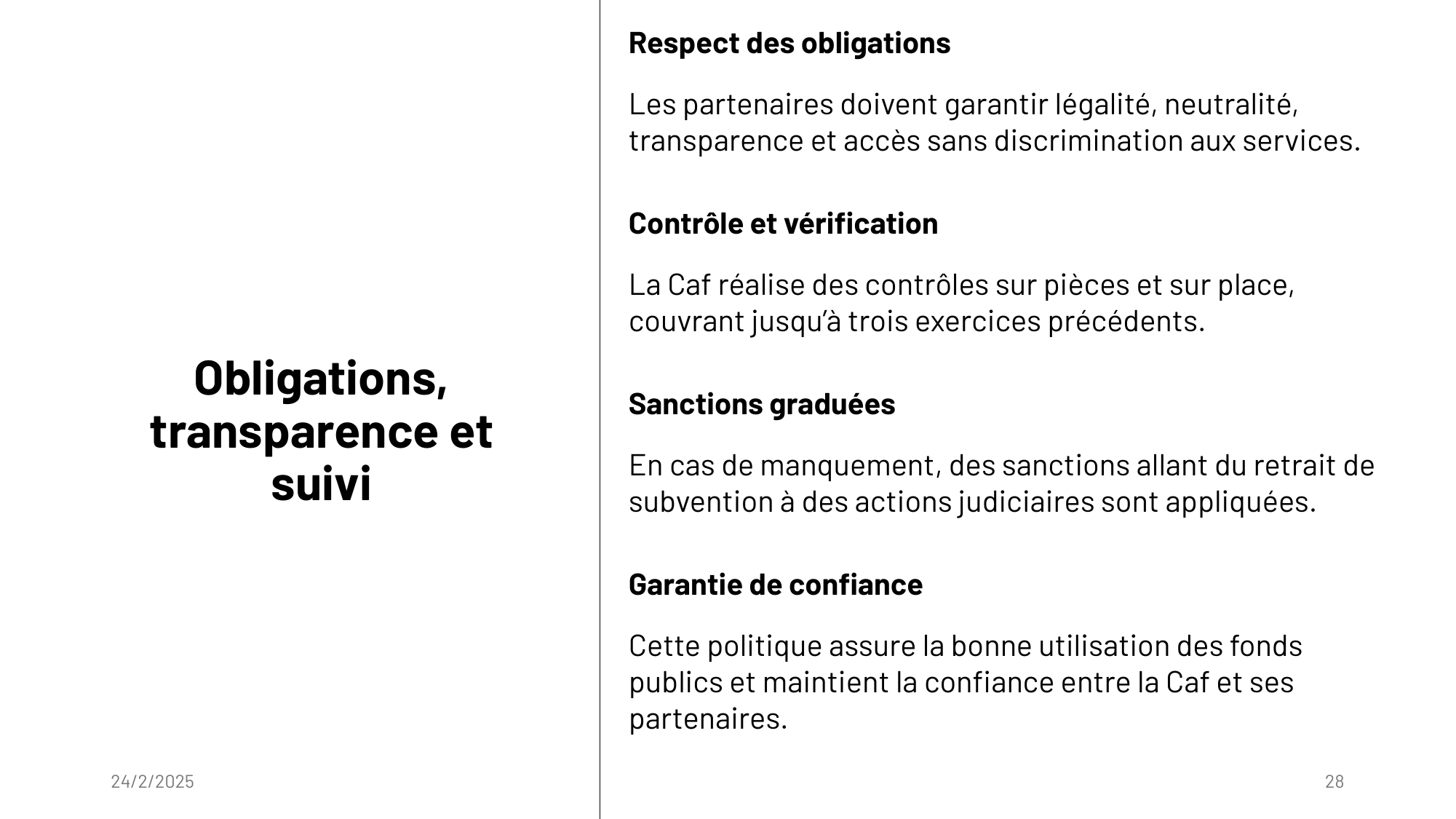

Respect des obligations
Les partenaires doivent garantir légalité, neutralité, transparence et accès sans discrimination aux services.
Contrôle et vérification
La Caf réalise des contrôles sur pièces et sur place, couvrant jusqu’à trois exercices précédents.
Sanctions graduées
En cas de manquement, des sanctions allant du retrait de subvention à des actions judiciaires sont appliquées.
Garantie de confiance
Cette politique assure la bonne utilisation des fonds publics et maintient la confiance entre la Caf et ses partenaires.
# Obligations, transparence et suivi
24/2/2025
28